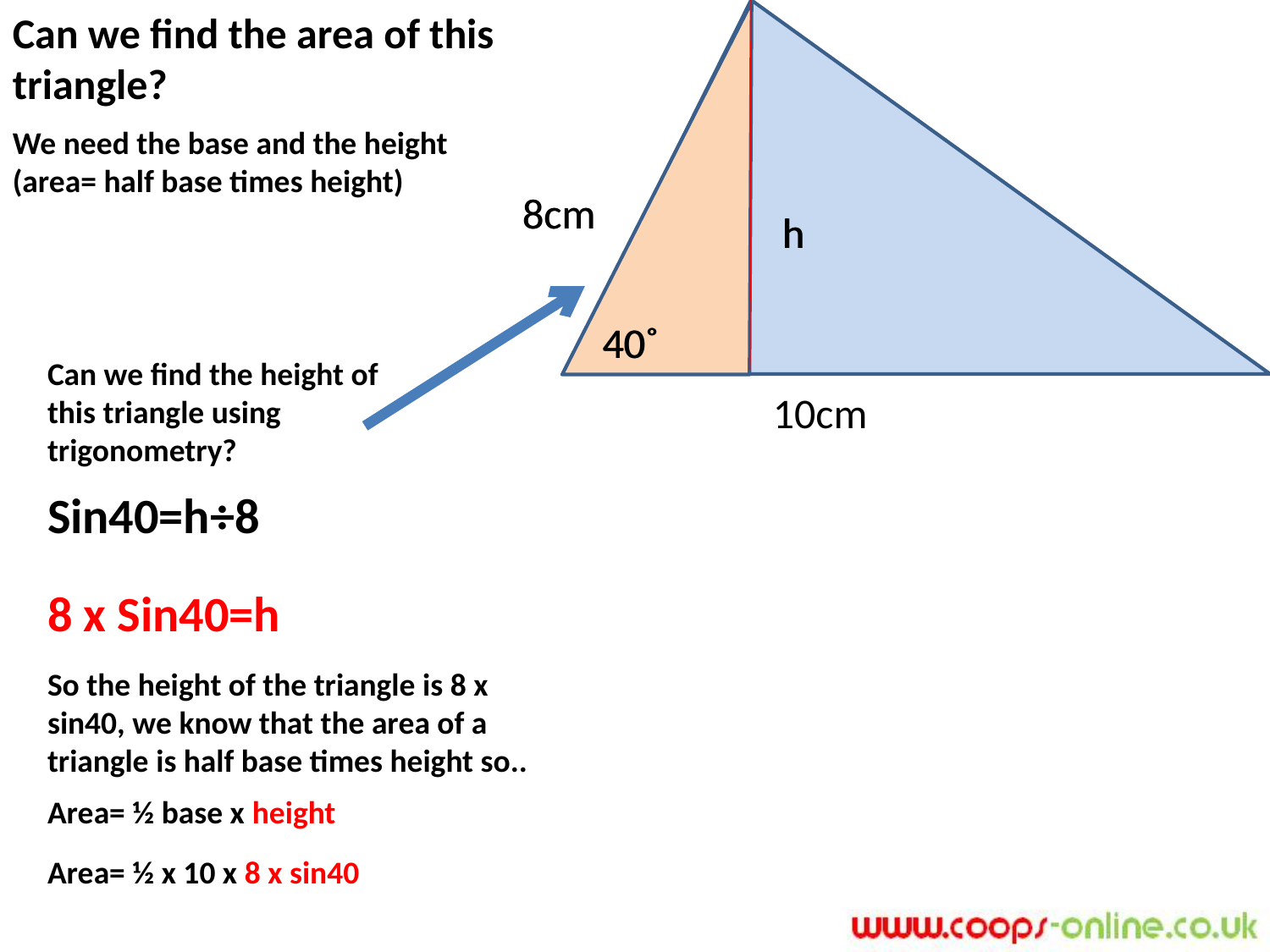

Can we find the area of this triangle?

We need the base and the height (area= half base times height)
8cm
8cm
h
h
40˚
40˚
Can we find the height of this triangle using trigonometry?
10cm
Sin40=h÷8
8 x Sin40=h
So the height of the triangle is 8 x sin40, we know that the area of a triangle is half base times height so..
Area= ½ base x height
Area= ½ x 10 x 8 x sin40